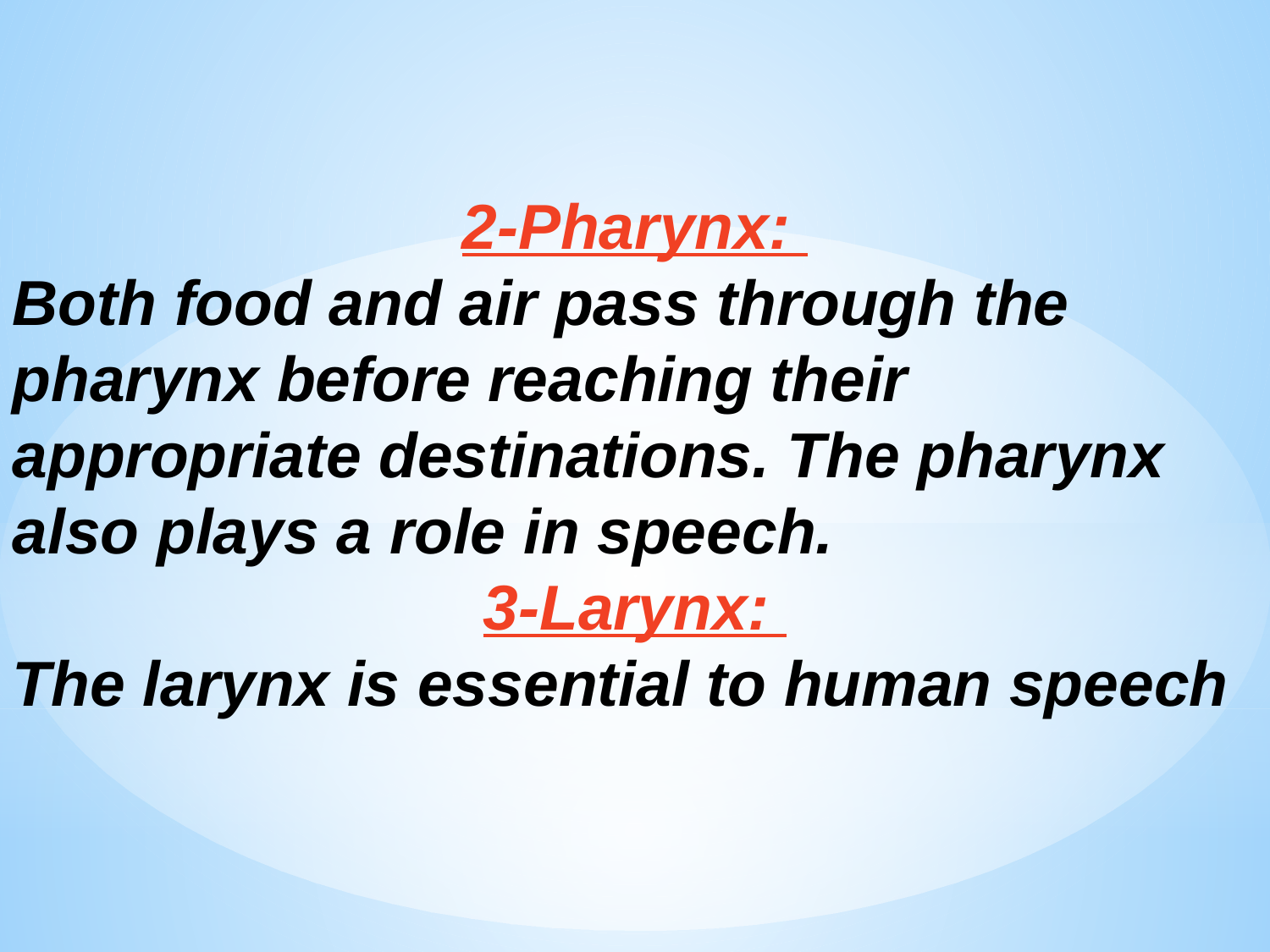

2-Pharynx:
Both food and air pass through the pharynx before reaching their appropriate destinations. The pharynx also plays a role in speech.
3-Larynx:
The larynx is essential to human speech